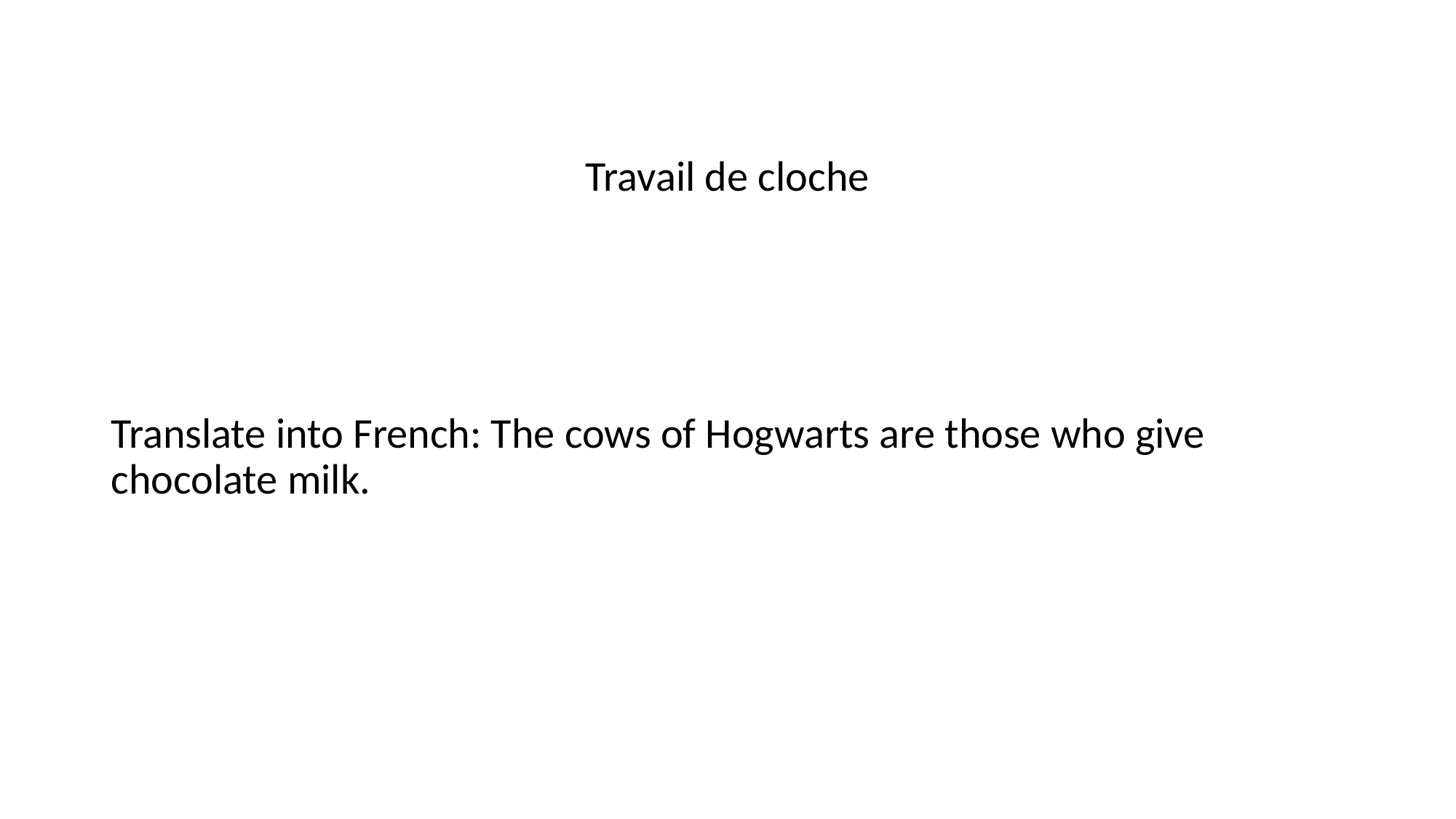

# Travail de cloche

Translate into French: The cows of Hogwarts are those who give chocolate milk.